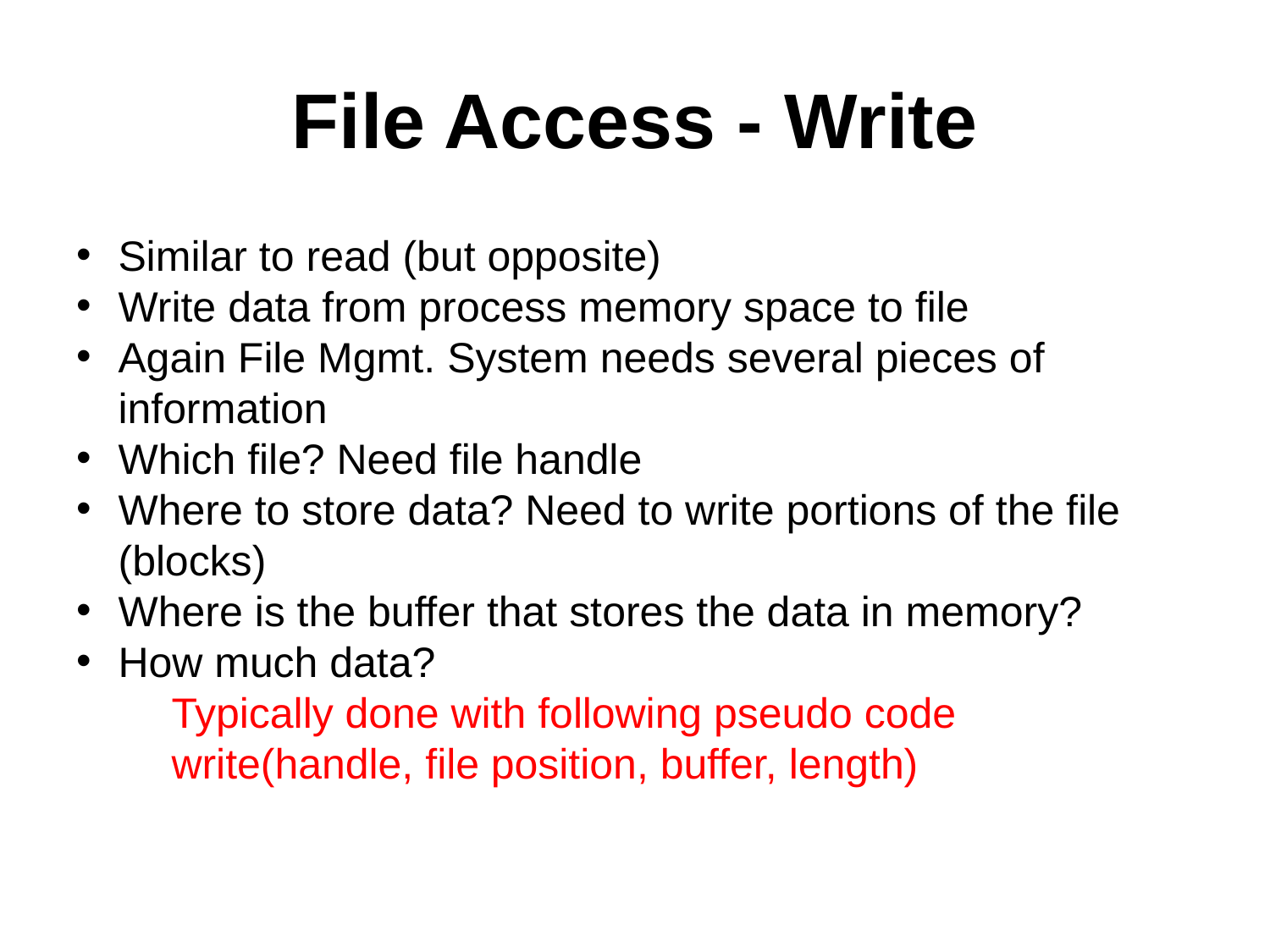

# File Access - Write
Similar to read (but opposite)
Write data from process memory space to file
Again File Mgmt. System needs several pieces of information
Which file? Need file handle
Where to store data? Need to write portions of the file (blocks)
Where is the buffer that stores the data in memory?
How much data?
	Typically done with following pseudo code
	write(handle, file position, buffer, length)